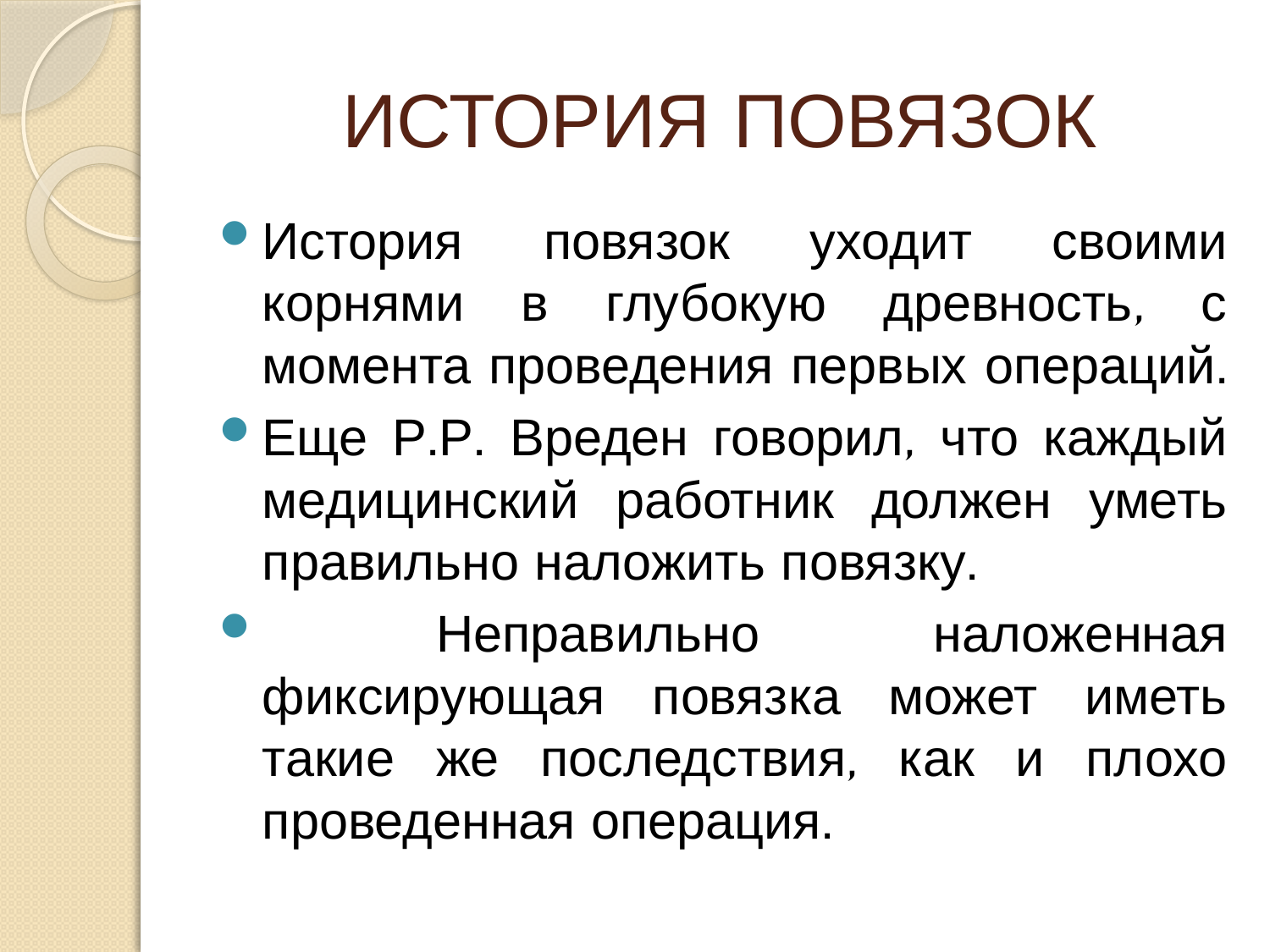

# ИСТОРИЯ ПОВЯЗОК
История повязок уходит своими корнями в глубокую древность, с момента проведения первых операций.
Еще Р.Р. Вреден говорил, что каждый медицинский работник должен уметь правильно наложить повязку.
 Неправильно наложенная фиксирующая повязка может иметь такие же последствия, как и плохо проведенная операция.